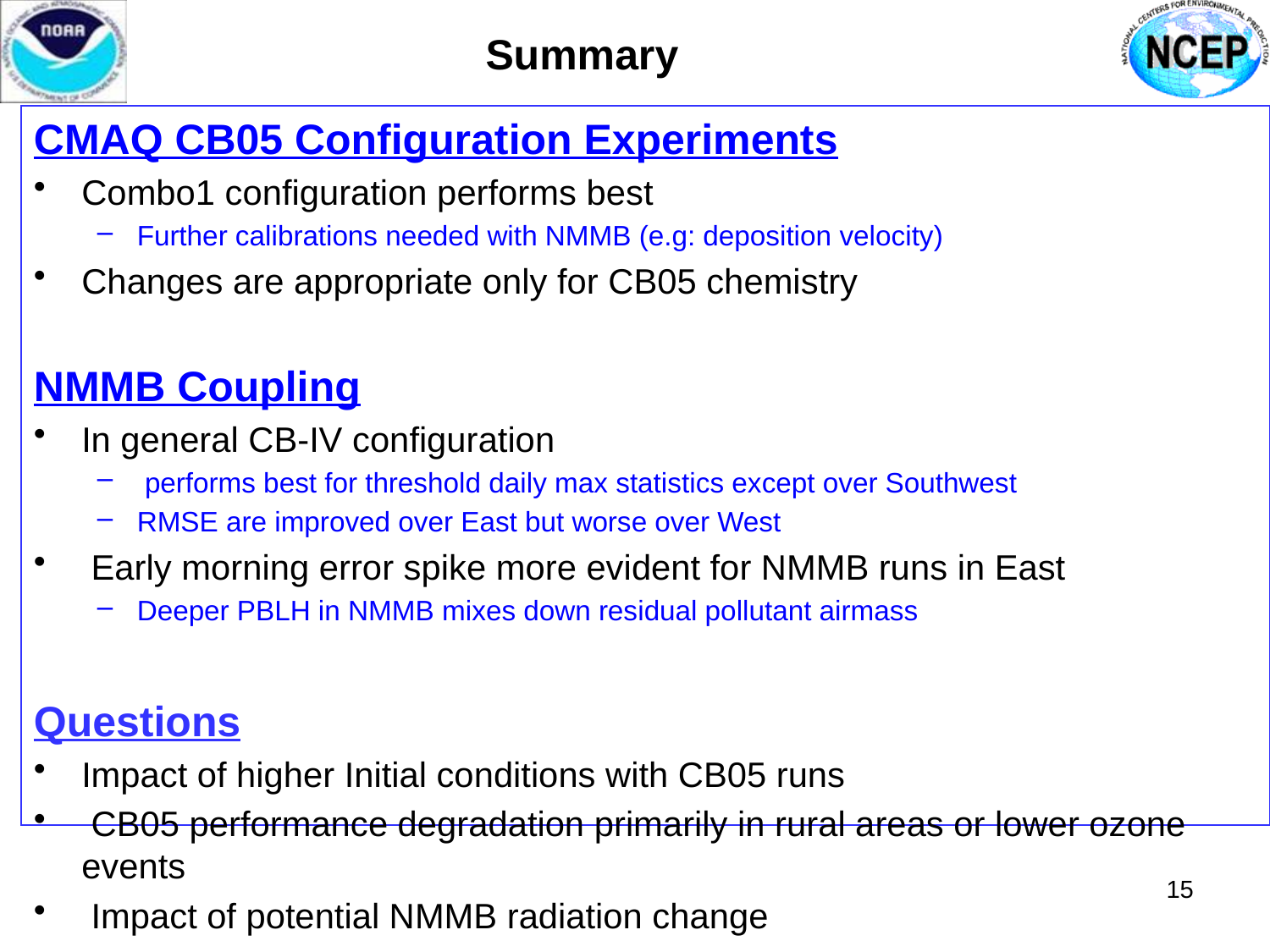

# Summary
CMAQ CB05 Configuration Experiments
Combo1 configuration performs best
Further calibrations needed with NMMB (e.g: deposition velocity)
Changes are appropriate only for CB05 chemistry

NMMB Coupling
In general CB-IV configuration
 performs best for threshold daily max statistics except over Southwest
RMSE are improved over East but worse over West
 Early morning error spike more evident for NMMB runs in East
Deeper PBLH in NMMB mixes down residual pollutant airmass

Questions
Impact of higher Initial conditions with CB05 runs
 CB05 performance degradation primarily in rural areas or lower ozone events
 Impact of potential NMMB radiation change

15